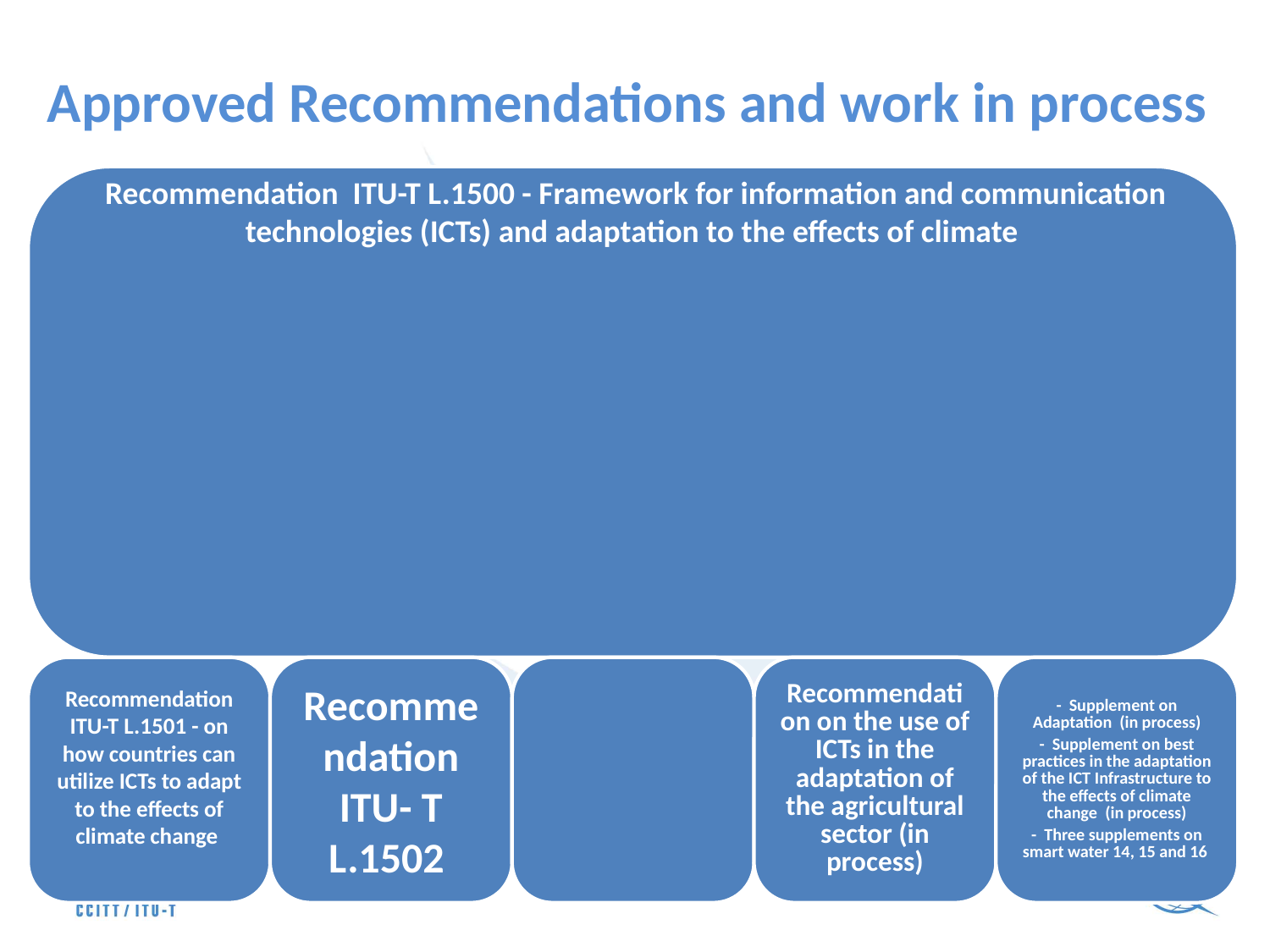

# Approved Recommendations and work in process
Recommendation on the use of ICTs in the adaptation of the agricultural sector (in process)
-  Supplement on Adaptation  (in process)
-  Supplement on best practices in the adaptation of the ICT Infrastructure to the effects of climate change  (in process)
-  Three supplements on smart water 14, 15 and 16
Recommendation ITU- T L.1502
Recommendation ITU-T L.1501 - on how countries can utilize ICTs to adapt to the effects of climate change
Recommendation  ITU-T L.1500 - Framework for information and communication technologies (ICTs) and adaptation to the effects of climate